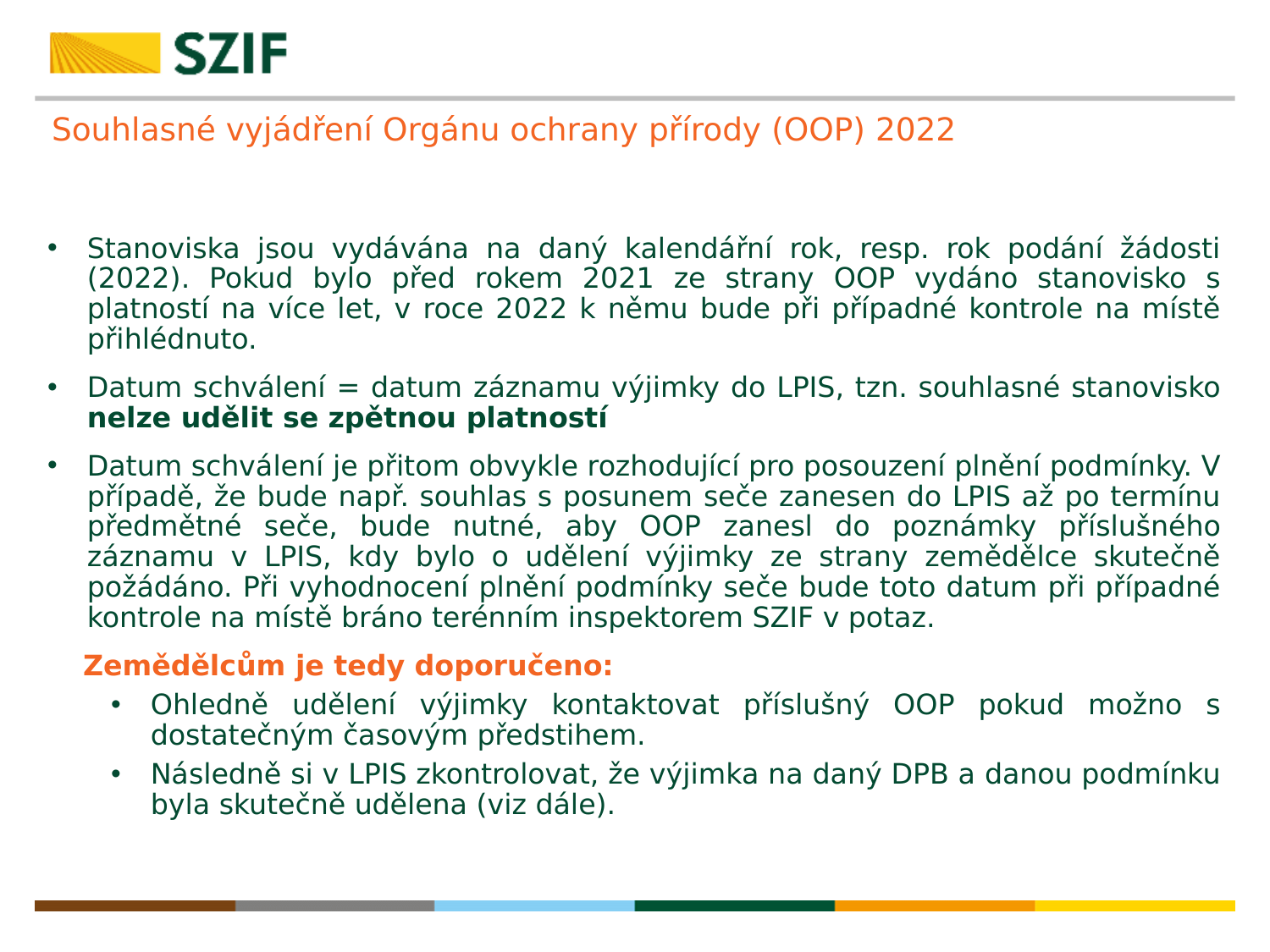

# Souhlasné vyjádření Orgánu ochrany přírody (OOP) 2022

Stanoviska jsou vydávána na daný kalendářní rok, resp. rok podání žádosti (2022). Pokud bylo před rokem 2021 ze strany OOP vydáno stanovisko s platností na více let, v roce 2022 k němu bude při případné kontrole na místě přihlédnuto.
Datum schválení = datum záznamu výjimky do LPIS, tzn. souhlasné stanovisko nelze udělit se zpětnou platností
Datum schválení je přitom obvykle rozhodující pro posouzení plnění podmínky. V případě, že bude např. souhlas s posunem seče zanesen do LPIS až po termínu předmětné seče, bude nutné, aby OOP zanesl do poznámky příslušného záznamu v LPIS, kdy bylo o udělení výjimky ze strany zemědělce skutečně požádáno. Při vyhodnocení plnění podmínky seče bude toto datum při případné kontrole na místě bráno terénním inspektorem SZIF v potaz.
    Zemědělcům je tedy doporučeno:
Ohledně udělení výjimky kontaktovat příslušný OOP pokud možno s dostatečným časovým předstihem.
Následně si v LPIS zkontrolovat, že výjimka na daný DPB a danou podmínku byla skutečně udělena (viz dále).